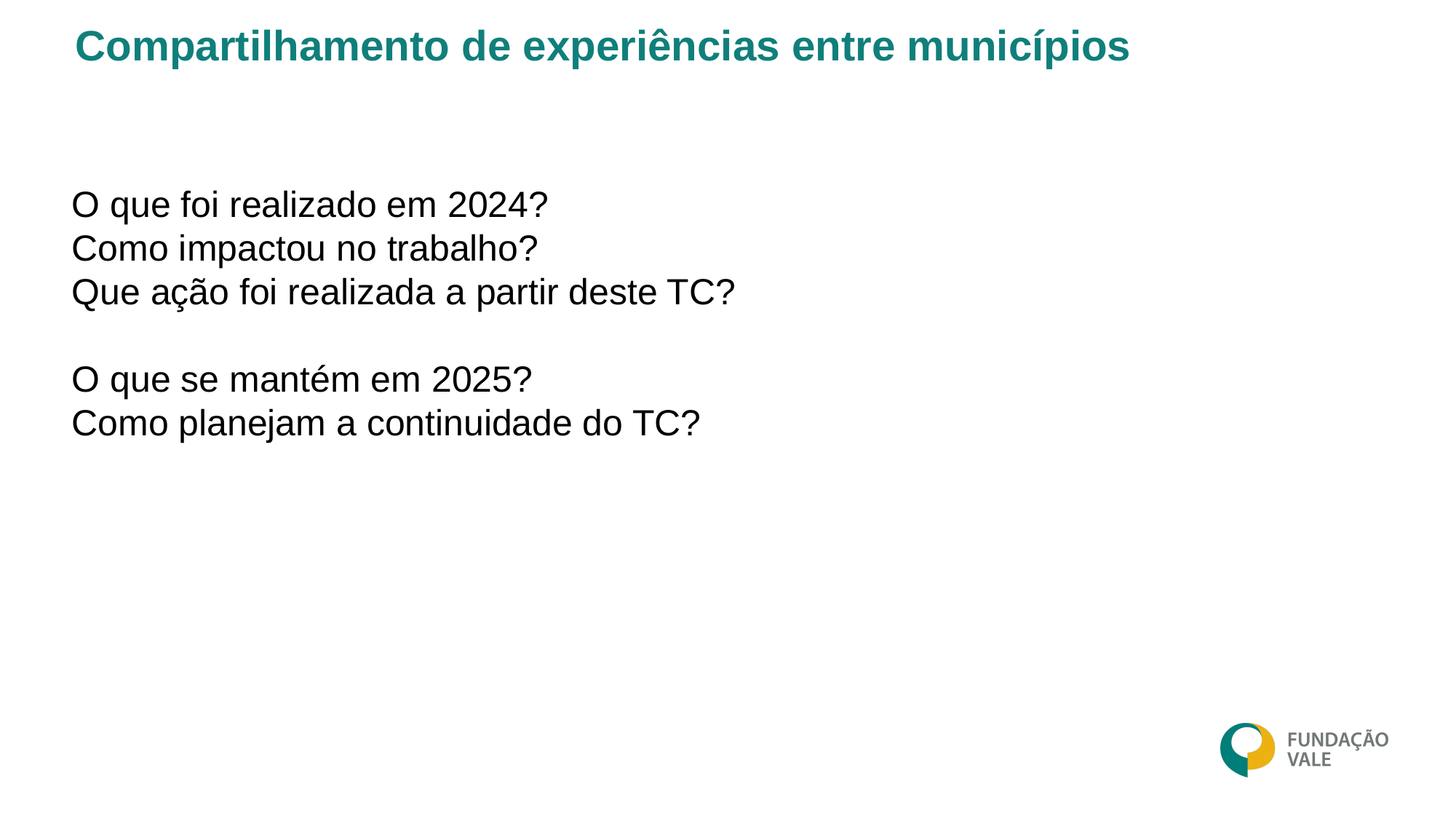

Compartilhamento de experiências entre municípios
O que foi realizado em 2024?
Como impactou no trabalho?
Que ação foi realizada a partir deste TC?

O que se mantém em 2025?
Como planejam a continuidade do TC?